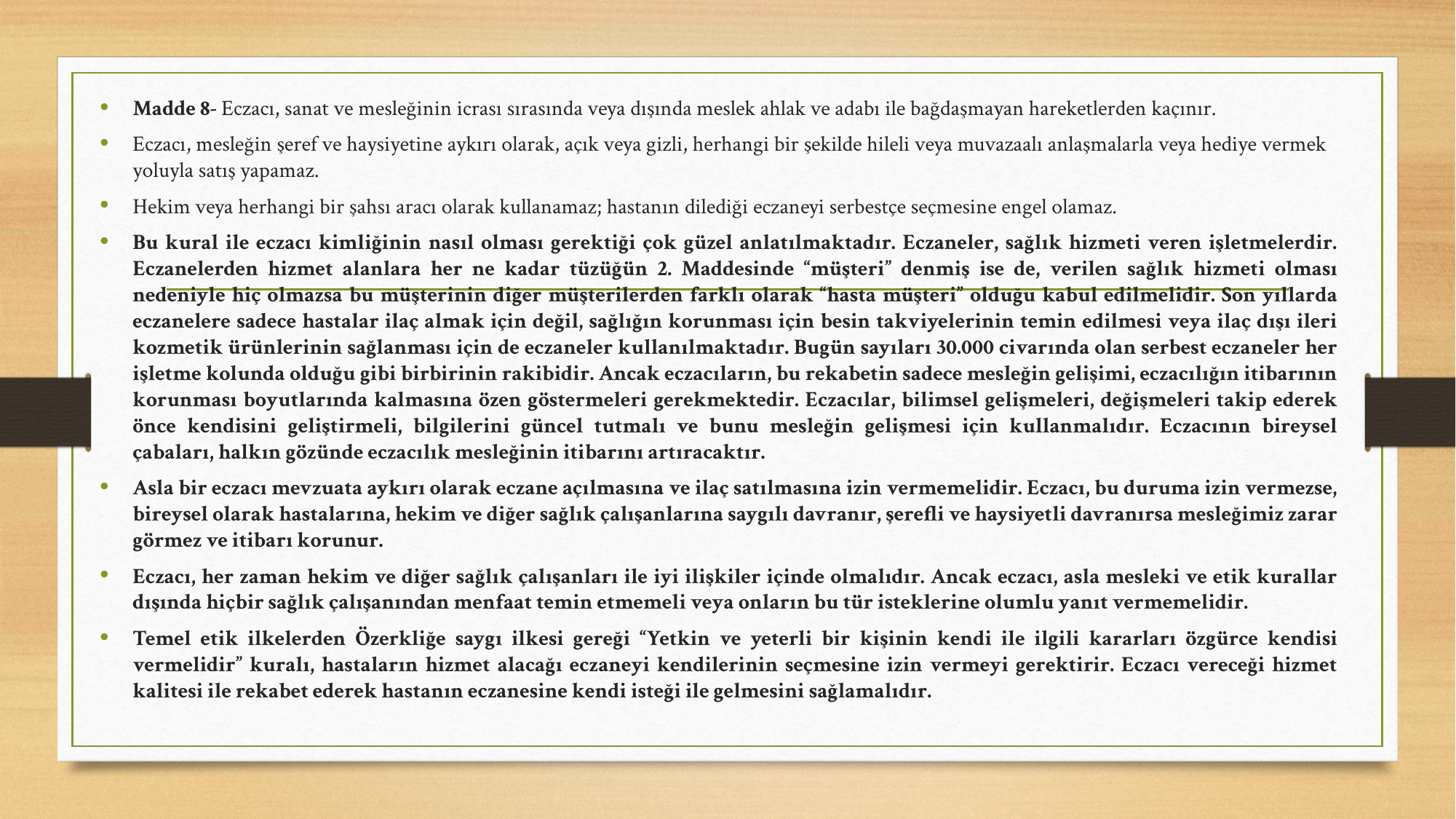

Madde 8- Eczacı, sanat ve mesleğinin icrası sırasında veya dışında meslek ahlak ve adabı ile bağdaşmayan hareketlerden kaçınır.
Eczacı, mesleğin şeref ve haysiyetine aykırı olarak, açık veya gizli, herhangi bir şekilde hileli veya muvazaalı anlaşmalarla veya hediye vermek yoluyla satış yapamaz.
Hekim veya herhangi bir şahsı aracı olarak kullanamaz; hastanın dilediği eczaneyi serbestçe seçmesine engel olamaz.
Bu kural ile eczacı kimliğinin nasıl olması gerektiği çok güzel anlatılmaktadır. Eczaneler, sağlık hizmeti veren işletmelerdir. Eczanelerden hizmet alanlara her ne kadar tüzüğün 2. Maddesinde “müşteri” denmiş ise de, verilen sağlık hizmeti olması nedeniyle hiç olmazsa bu müşterinin diğer müşterilerden farklı olarak “hasta müşteri” olduğu kabul edilmelidir. Son yıllarda eczanelere sadece hastalar ilaç almak için değil, sağlığın korunması için besin takviyelerinin temin edilmesi veya ilaç dışı ileri kozmetik ürünlerinin sağlanması için de eczaneler kullanılmaktadır. Bugün sayıları 30.000 civarında olan serbest eczaneler her işletme kolunda olduğu gibi birbirinin rakibidir. Ancak eczacıların, bu rekabetin sadece mesleğin gelişimi, eczacılığın itibarının korunması boyutlarında kalmasına özen göstermeleri gerekmektedir. Eczacılar, bilimsel gelişmeleri, değişmeleri takip ederek önce kendisini geliştirmeli, bilgilerini güncel tutmalı ve bunu mesleğin gelişmesi için kullanmalıdır. Eczacının bireysel çabaları, halkın gözünde eczacılık mesleğinin itibarını artıracaktır.
Asla bir eczacı mevzuata aykırı olarak eczane açılmasına ve ilaç satılmasına izin vermemelidir. Eczacı, bu duruma izin vermezse, bireysel olarak hastalarına, hekim ve diğer sağlık çalışanlarına saygılı davranır, şerefli ve haysiyetli davranırsa mesleğimiz zarar görmez ve itibarı korunur.
Eczacı, her zaman hekim ve diğer sağlık çalışanları ile iyi ilişkiler içinde olmalıdır. Ancak eczacı, asla mesleki ve etik kurallar dışında hiçbir sağlık çalışanından menfaat temin etmemeli veya onların bu tür isteklerine olumlu yanıt vermemelidir.
Temel etik ilkelerden Özerkliğe saygı ilkesi gereği “Yetkin ve yeterli bir kişinin kendi ile ilgili kararları özgürce kendisi vermelidir” kuralı, hastaların hizmet alacağı eczaneyi kendilerinin seçmesine izin vermeyi gerektirir. Eczacı vereceği hizmet kalitesi ile rekabet ederek hastanın eczanesine kendi isteği ile gelmesini sağlamalıdır.